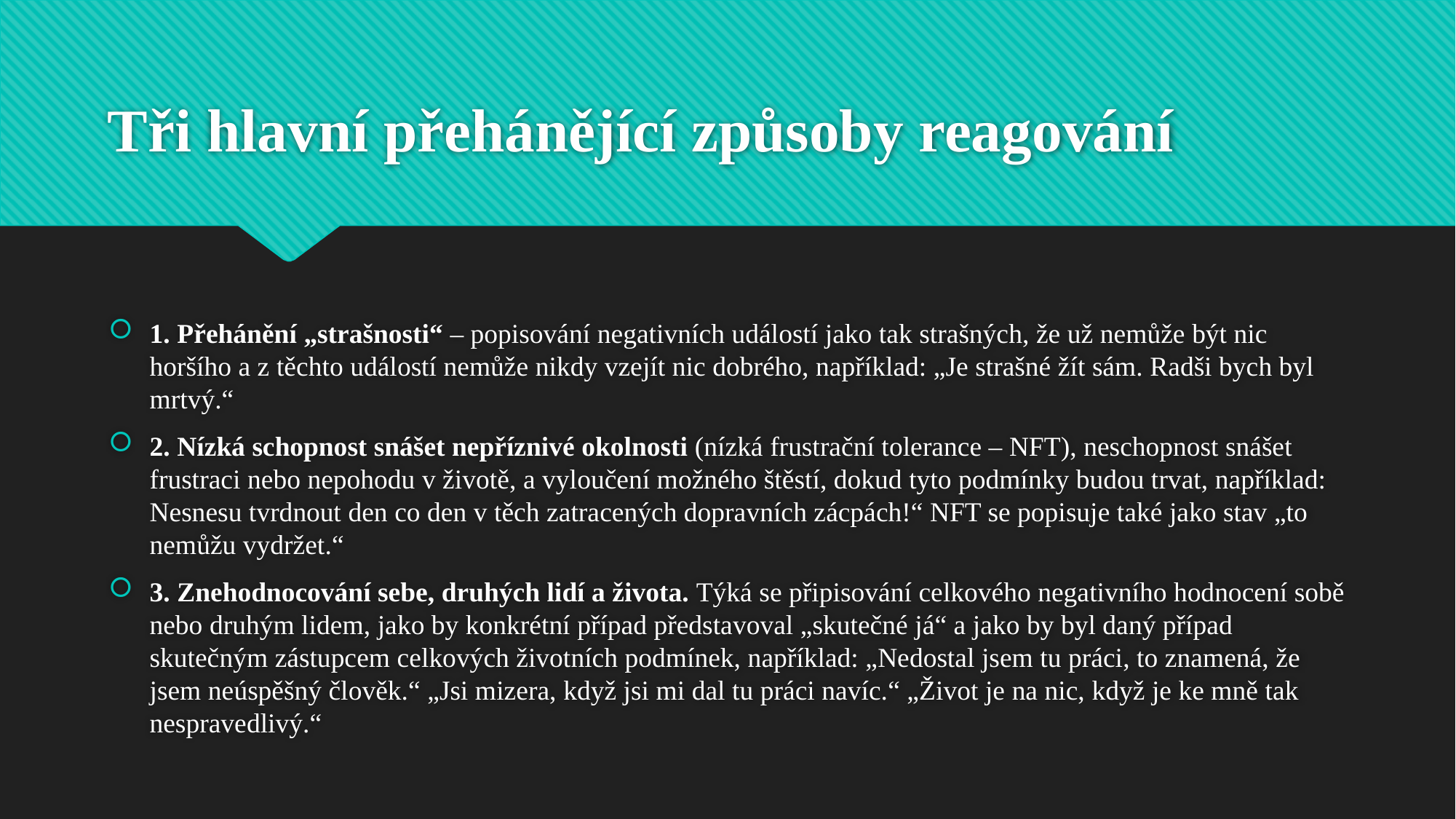

# Tři hlavní přehánějící způsoby reagování
1. Přehánění „strašnosti“ – popisování negativních událostí jako tak strašných, že už nemůže být nic horšího a z těchto událostí nemůže nikdy vzejít nic dobrého, například: „Je strašné žít sám. Radši bych byl mrtvý.“
2. Nízká schopnost snášet nepříznivé okolnosti (nízká frustrační tolerance – NFT), neschopnost snášet frustraci nebo nepohodu v životě, a vyloučení možného štěstí, dokud tyto podmínky budou trvat, například: Nesnesu tvrdnout den co den v těch zatracených dopravních zácpách!“ NFT se popisuje také jako stav „to nemůžu vydržet.“
3. Znehodnocování sebe, druhých lidí a života. Týká se připisování celkového negativního hodnocení sobě nebo druhým lidem, jako by konkrétní případ představoval „skutečné já“ a jako by byl daný případ skutečným zástupcem celkových životních podmínek, například: „Nedostal jsem tu práci, to znamená, že jsem neúspěšný člověk.“ „Jsi mizera, když jsi mi dal tu práci navíc.“ „Život je na nic, když je ke mně tak nespravedlivý.“